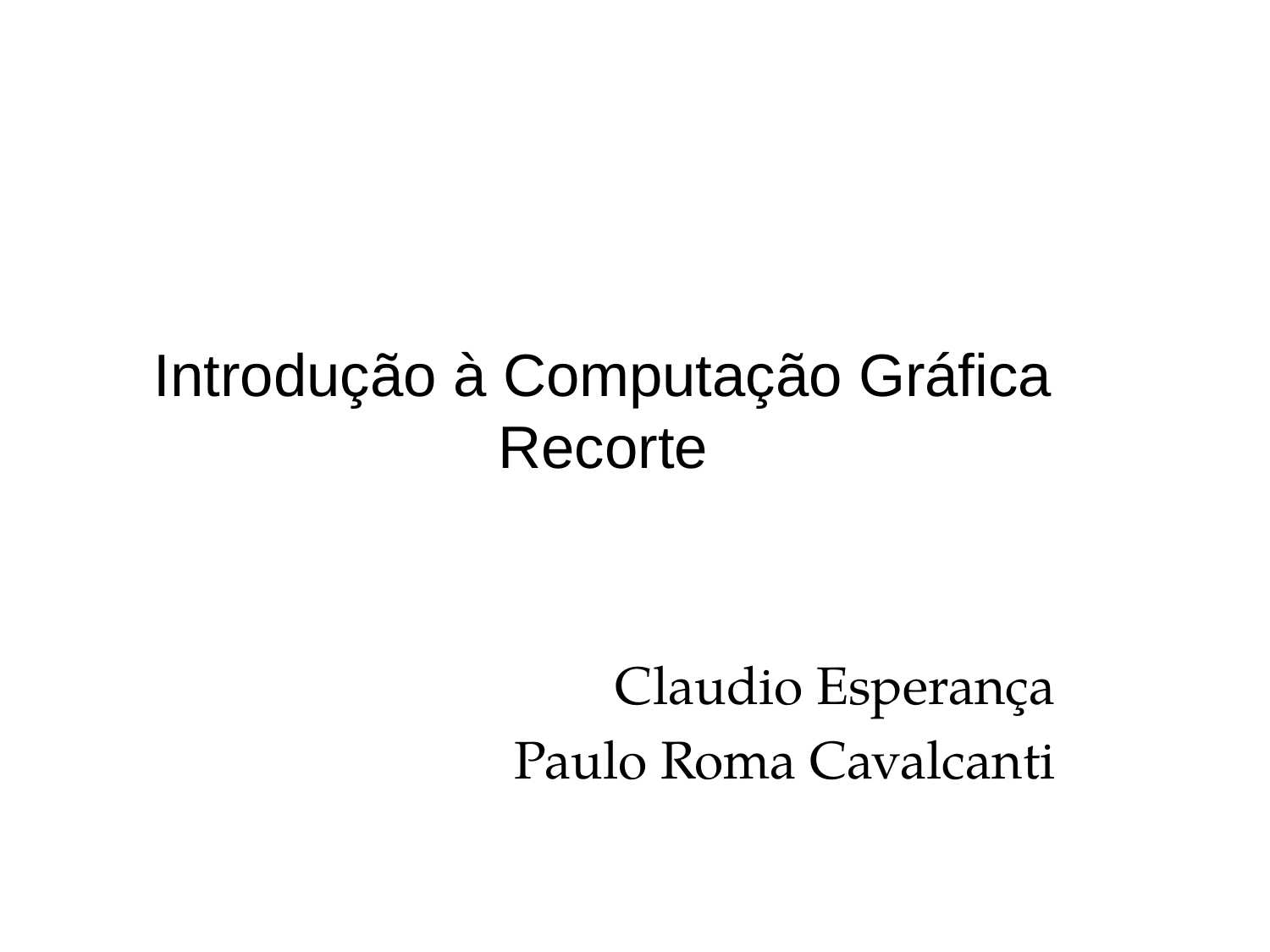

# Introdução à Computação Gráfica Recorte
Claudio Esperança
Paulo Roma Cavalcanti